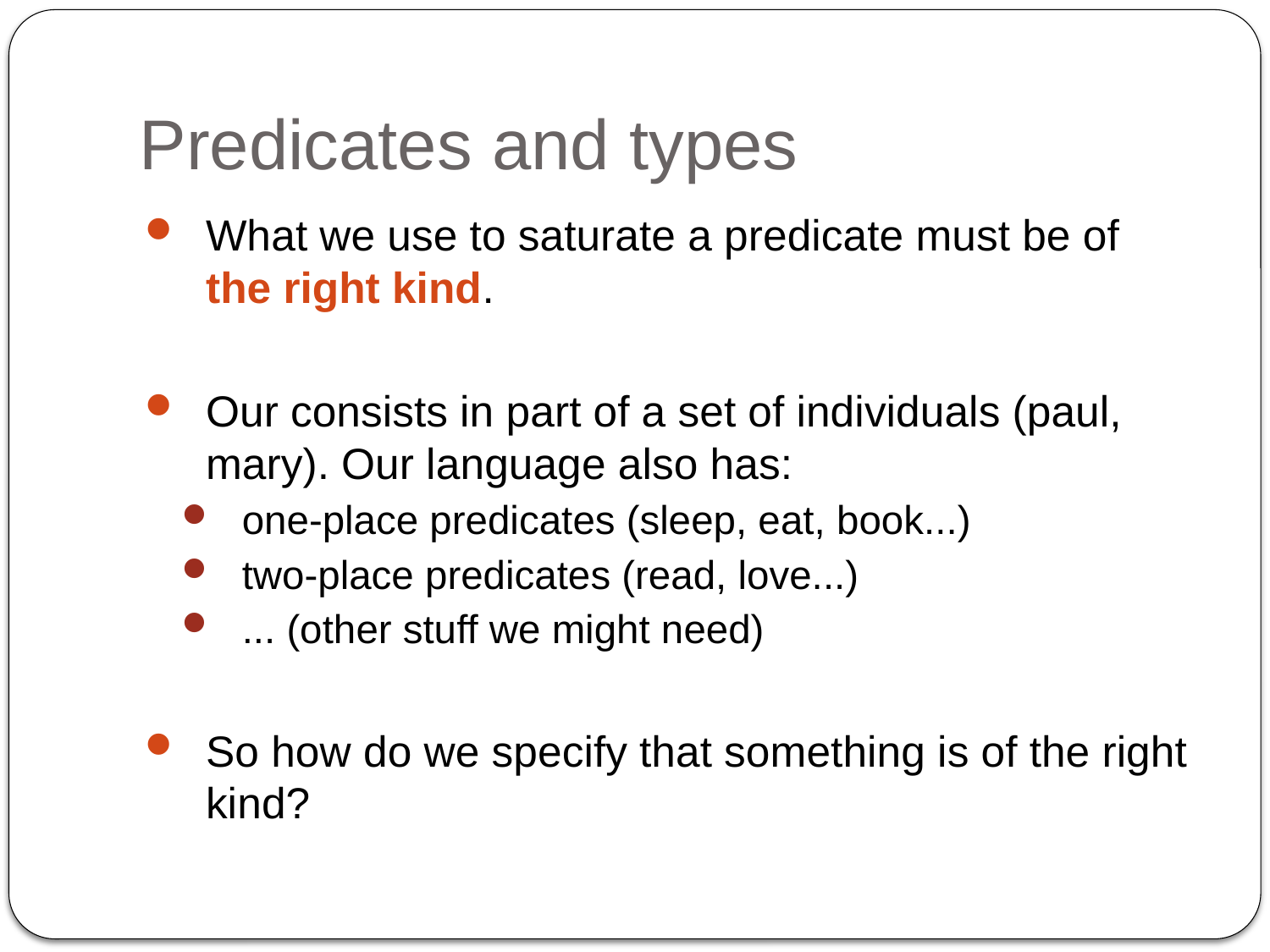

# Predicates and types
What we use to saturate a predicate must be of the right kind.

Our consists in part of a set of individuals (paul, mary). Our language also has:
one-place predicates (sleep, eat, book...)
two-place predicates (read, love...)
... (other stuff we might need)

So how do we specify that something is of the right kind?